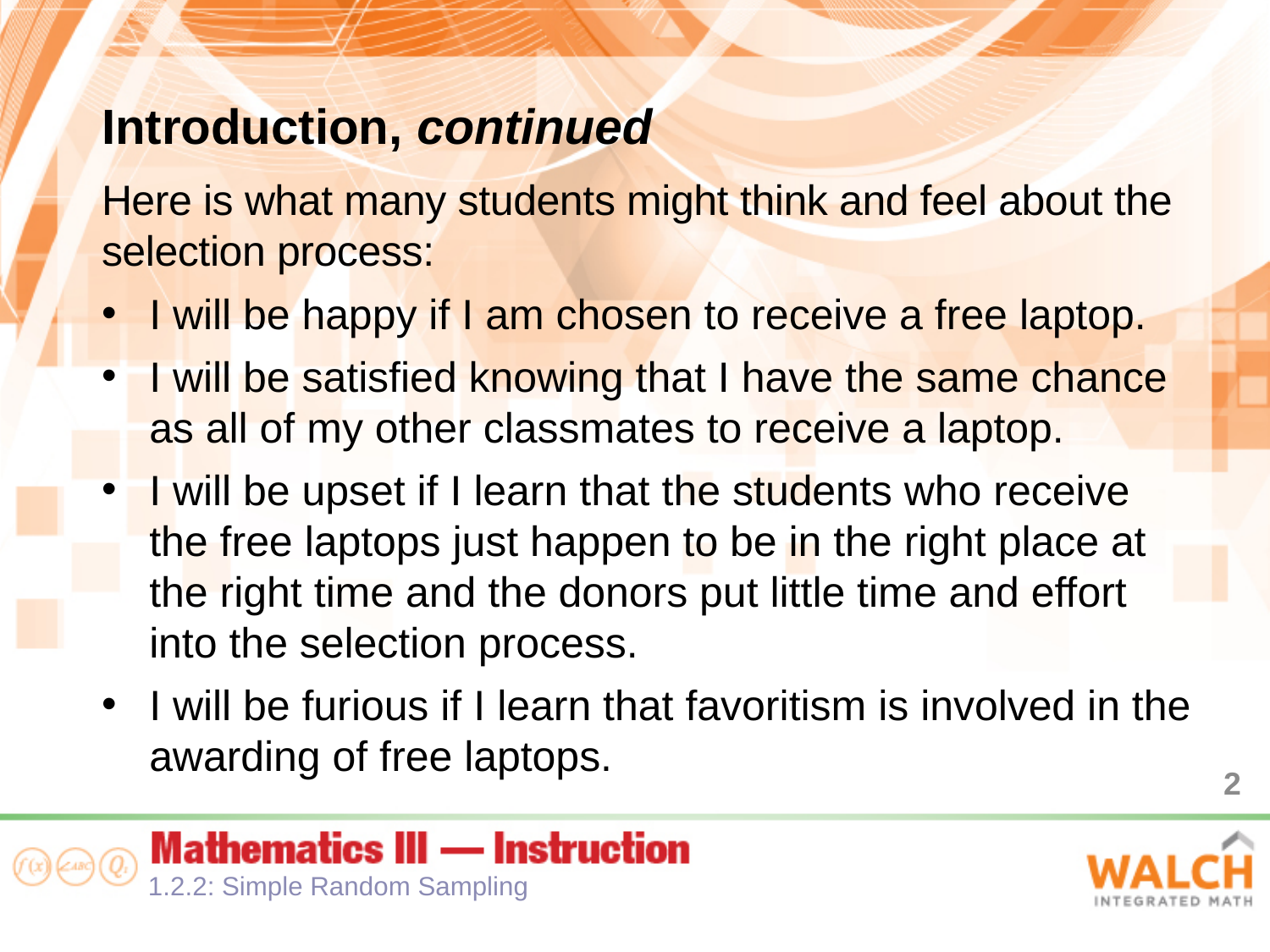

Introduction, continued
Here is what many students might think and feel about the selection process:
I will be happy if I am chosen to receive a free laptop.
I will be satisfied knowing that I have the same chance as all of my other classmates to receive a laptop.
I will be upset if I learn that the students who receive the free laptops just happen to be in the right place at the right time and the donors put little time and effort into the selection process.
I will be furious if I learn that favoritism is involved in the awarding of free laptops.
2
1.2.2: Simple Random Sampling